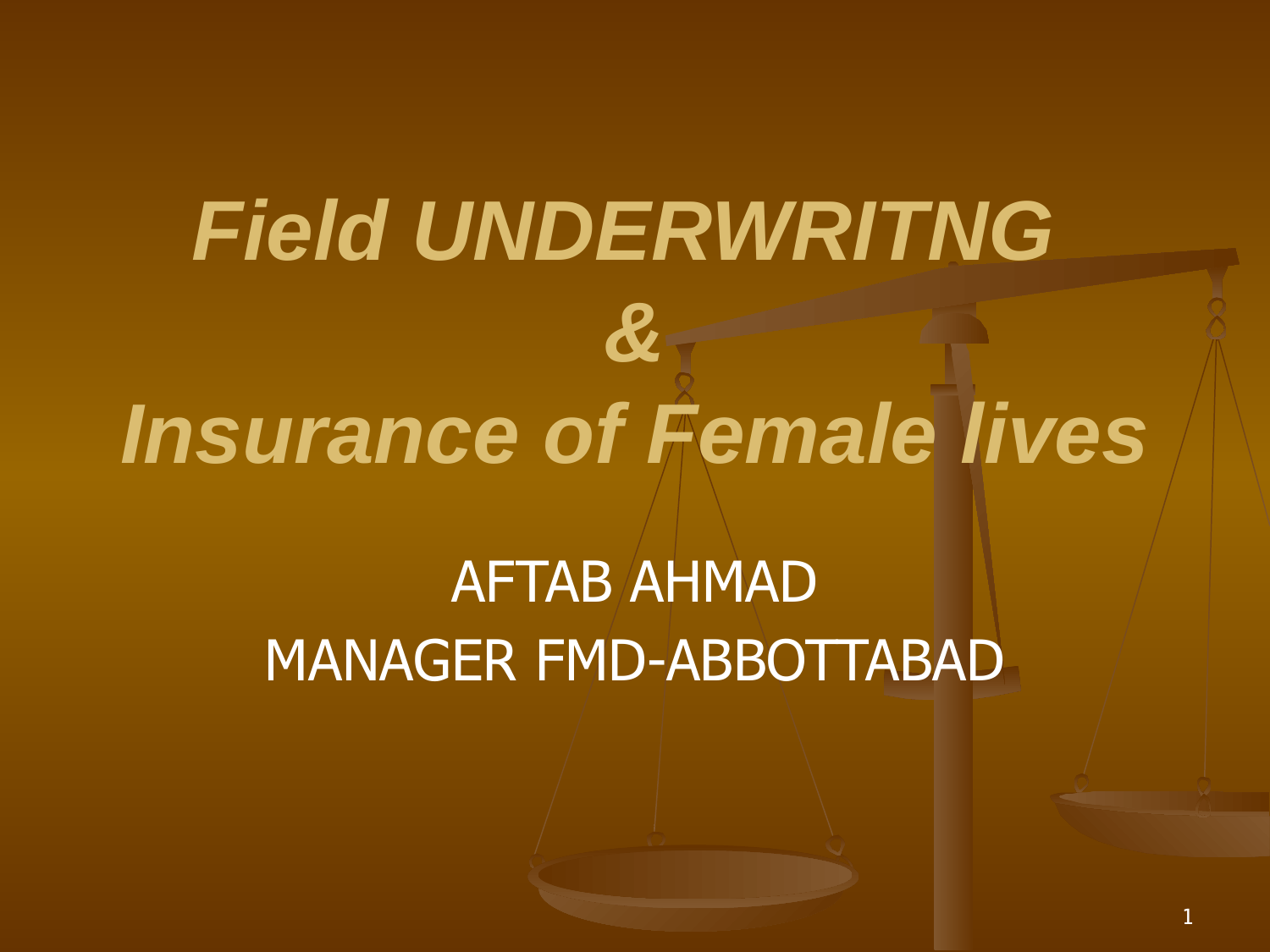

# Field UNDERWRITNG & Insurance of Female lives
AFTAB AHMAD
MANAGER FMD-ABBOTTABAD
1